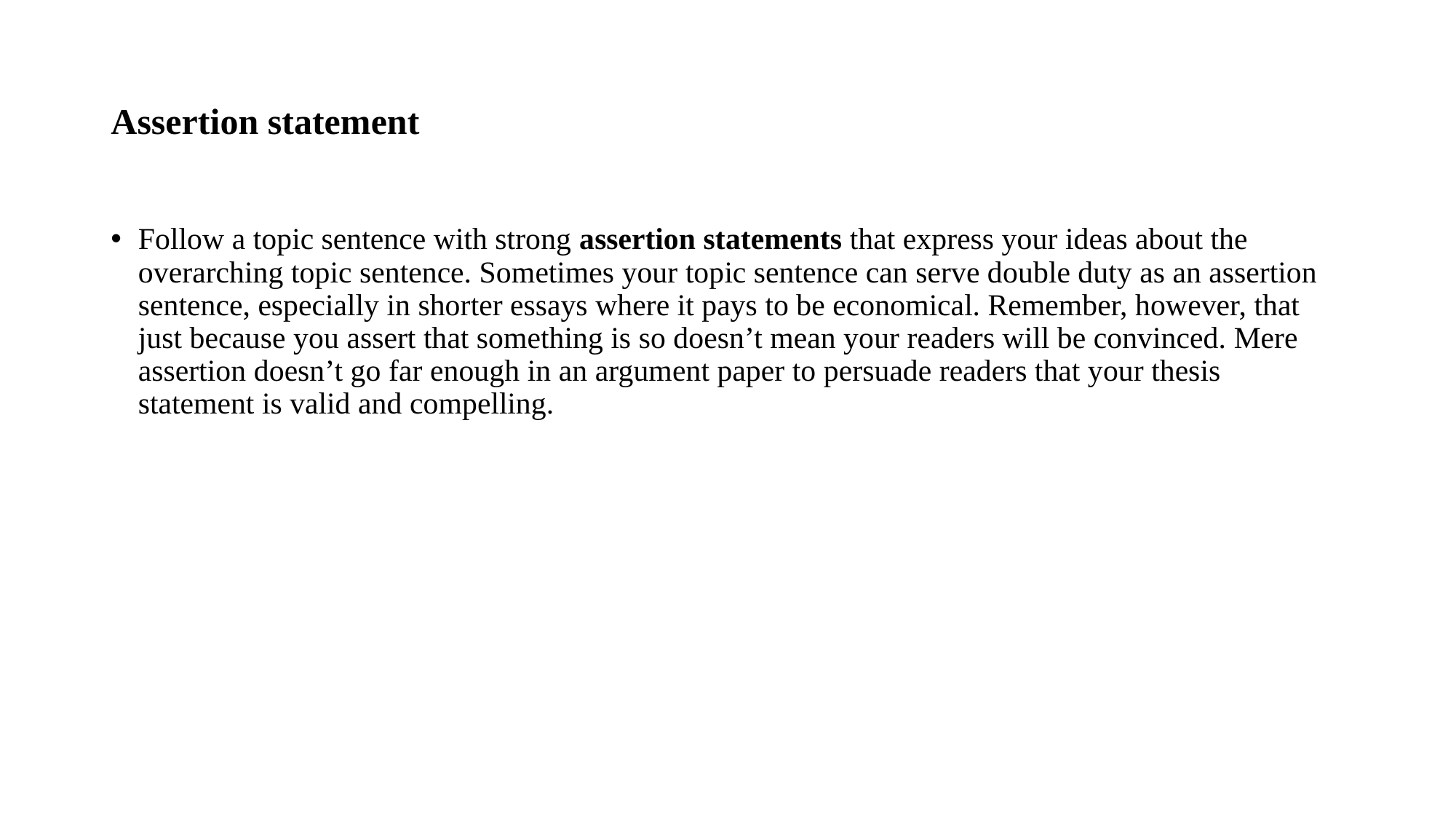

# Assertion statement
Follow a topic sentence with strong assertion statements that express your ideas about the overarching topic sentence. Sometimes your topic sentence can serve double duty as an assertion sentence, especially in shorter essays where it pays to be economical. Remember, however, that just because you assert that something is so doesn’t mean your readers will be convinced. Mere assertion doesn’t go far enough in an argument paper to persuade readers that your thesis statement is valid and compelling.